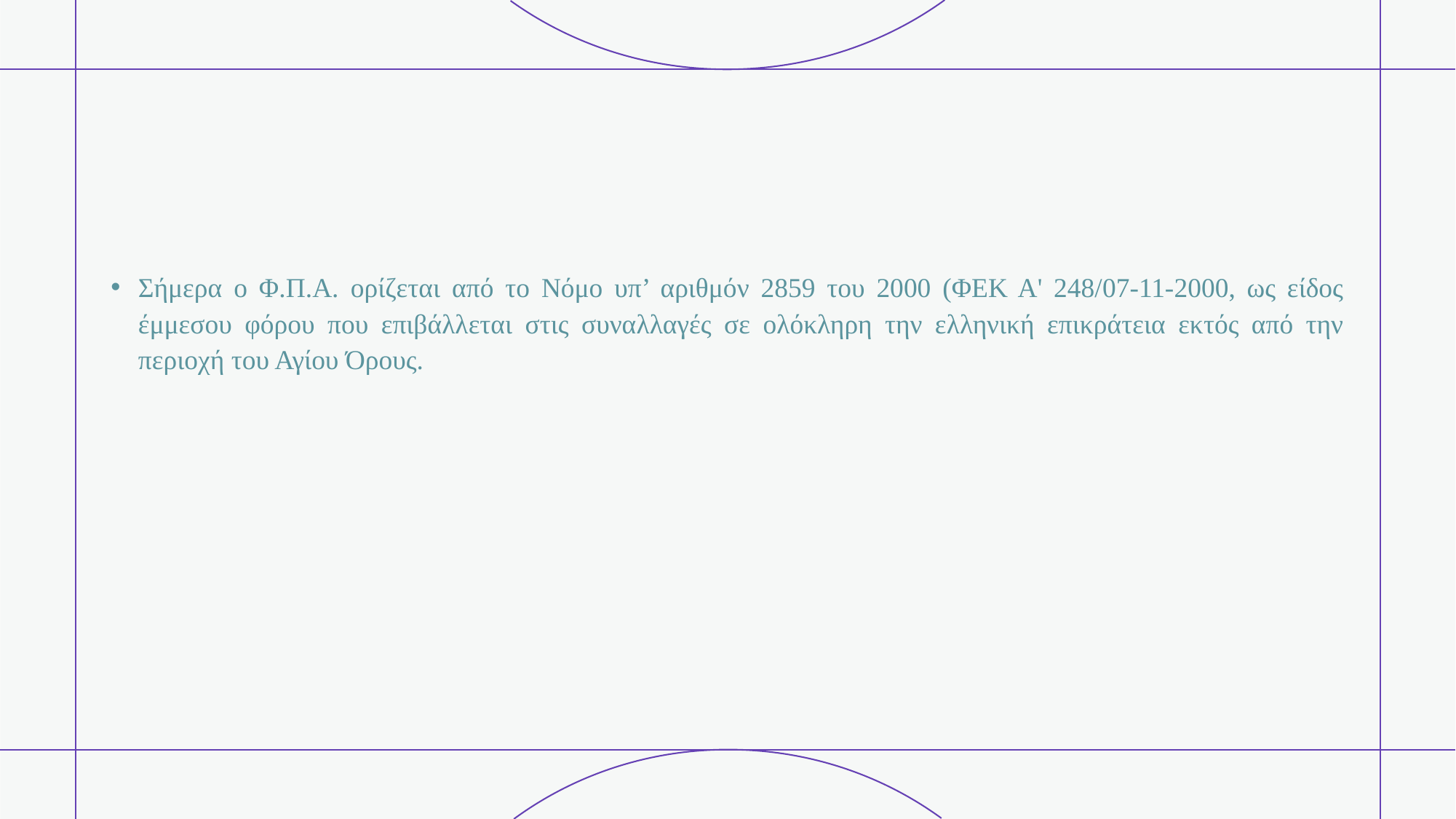

#
Σήμερα ο Φ.Π.Α. ορίζεται από το Νόμο υπ’ αριθμόν 2859 του 2000 (ΦΕΚ Α' 248/07-11-2000, ως είδος έμμεσου φόρου που επιβάλλεται στις συναλλαγές σε ολόκληρη την ελληνική επικράτεια εκτός από την περιοχή του Αγίου Όρους.